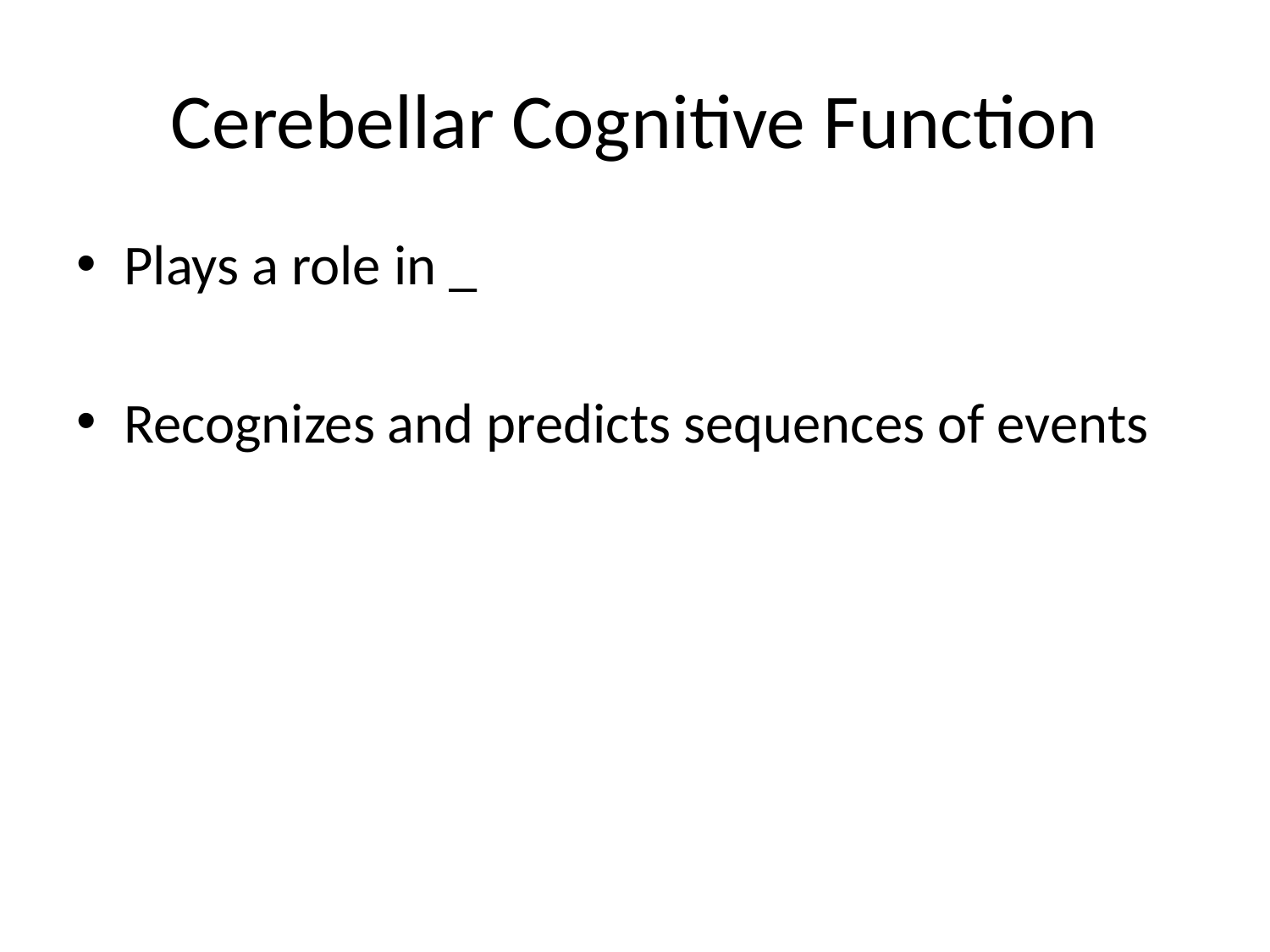

# Cerebellar Cognitive Function
Plays a role in _

Recognizes and predicts sequences of events